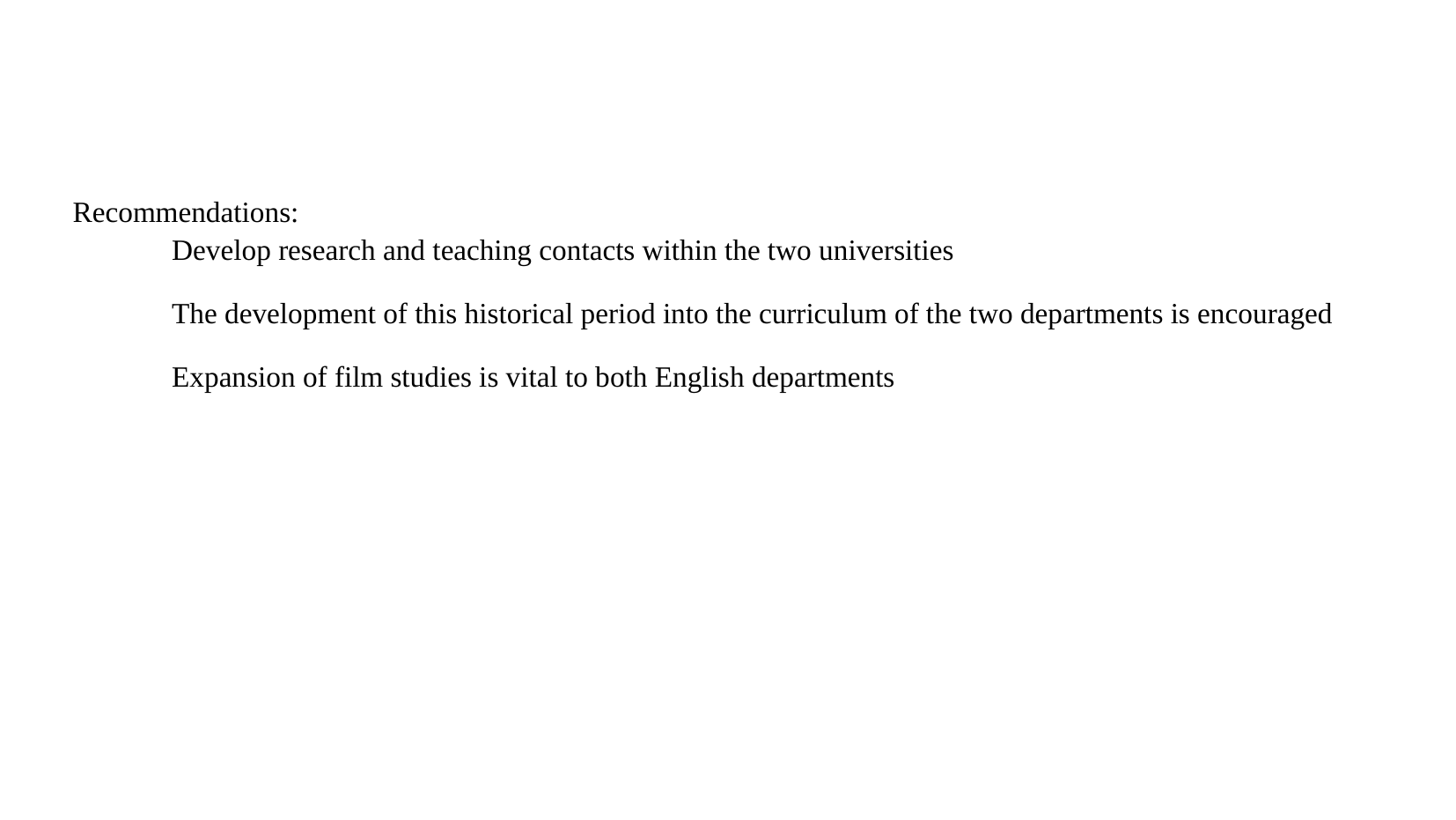

Recommendations:
Develop research and teaching contacts within the two universities
The development of this historical period into the curriculum of the two departments is encouraged
Expansion of film studies is vital to both English departments